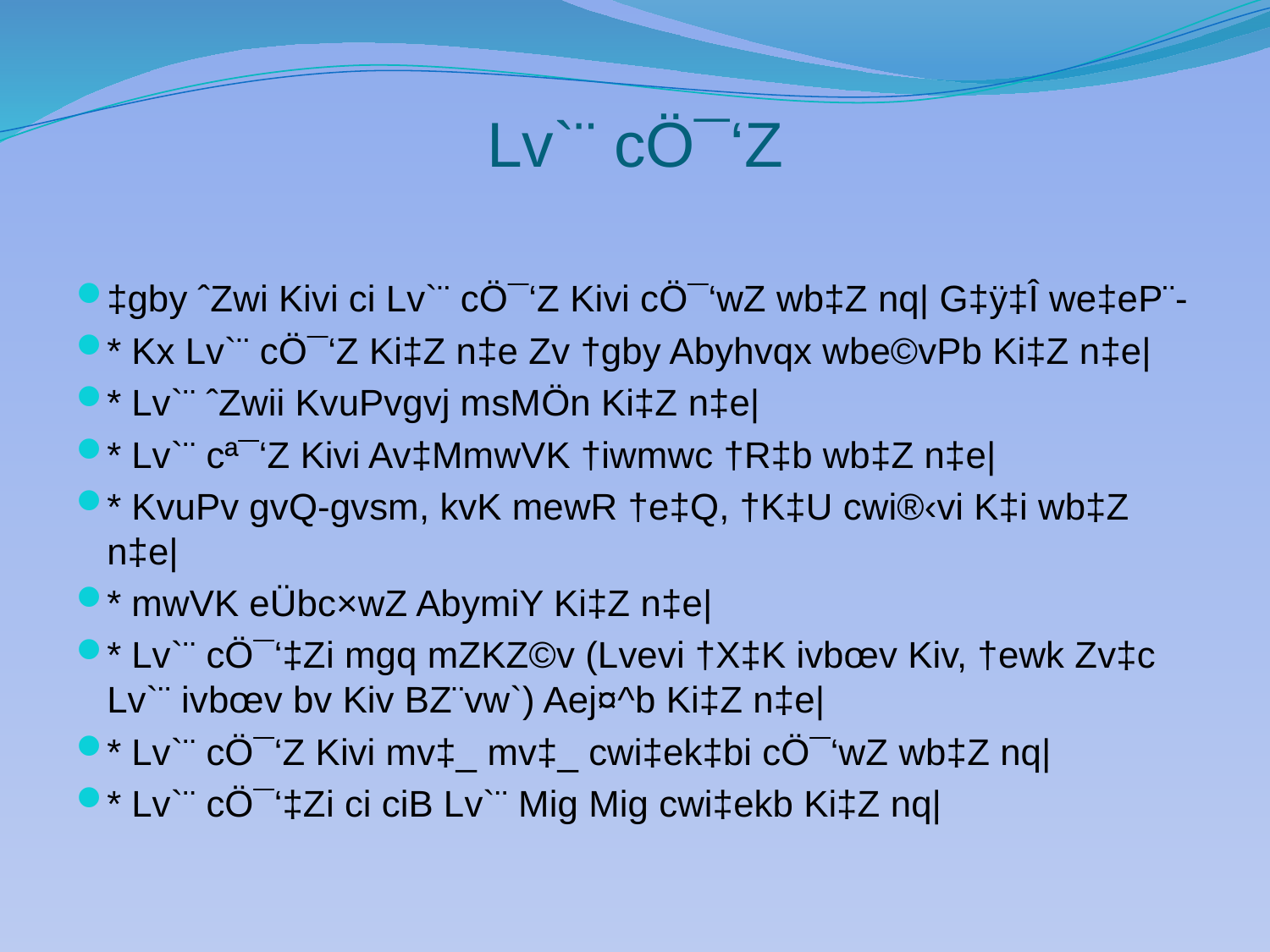

# Lv`¨ cÖ¯‘Z
‡gby ˆZwi Kivi ci Lv`¨ cÖ¯‘Z Kivi cÖ¯‘wZ wb‡Z nq| G‡ÿ‡Î we‡eP¨-
* Kx Lv`¨ cÖ¯‘Z Ki‡Z n‡e Zv †gby Abyhvqx wbe©vPb Ki‡Z n‡e|
* Lv`¨ ˆZwii KvuPvgvj msMÖn Ki‡Z n‡e|
* Lv`¨ cª¯‘Z Kivi Av‡MmwVK †iwmwc †R‡b wb‡Z n‡e|
* KvuPv gvQ-gvsm, kvK mewR †e‡Q, †K‡U cwi®‹vi K‡i wb‡Z n‡e|
* mwVK eÜbc×wZ AbymiY Ki‡Z n‡e|
* Lv`¨ cÖ¯‘‡Zi mgq mZKZ©v (Lvevi †X‡K ivbœv Kiv, †ewk Zv‡c Lv`¨ ivbœv bv Kiv BZ¨vw`) Aej¤^b Ki‡Z n‡e|
* Lv`¨ cÖ¯‘Z Kivi mv‡_ mv‡_ cwi‡ek‡bi cÖ¯‘wZ wb‡Z nq|
* Lv`¨ cÖ¯‘‡Zi ci ciB Lv`¨ Mig Mig cwi‡ekb Ki‡Z nq|